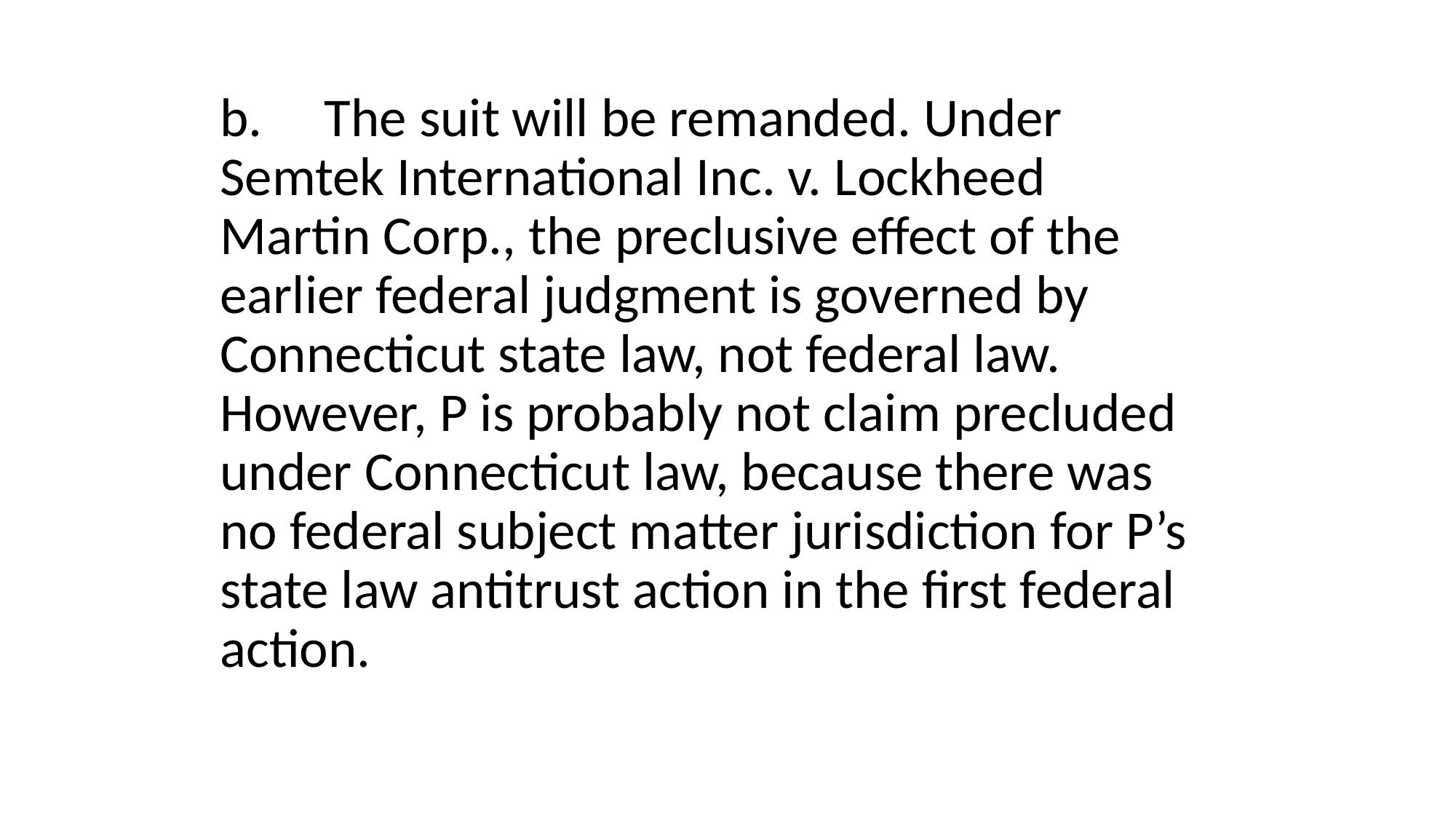

# b.     The suit will be remanded. Under Semtek International Inc. v. Lockheed Martin Corp., the preclusive effect of the earlier federal judgment is governed by Connecticut state law, not federal law. However, P is probably not claim precluded under Connecticut law, because there was no federal subject matter jurisdiction for P’s state law antitrust action in the first federal action.